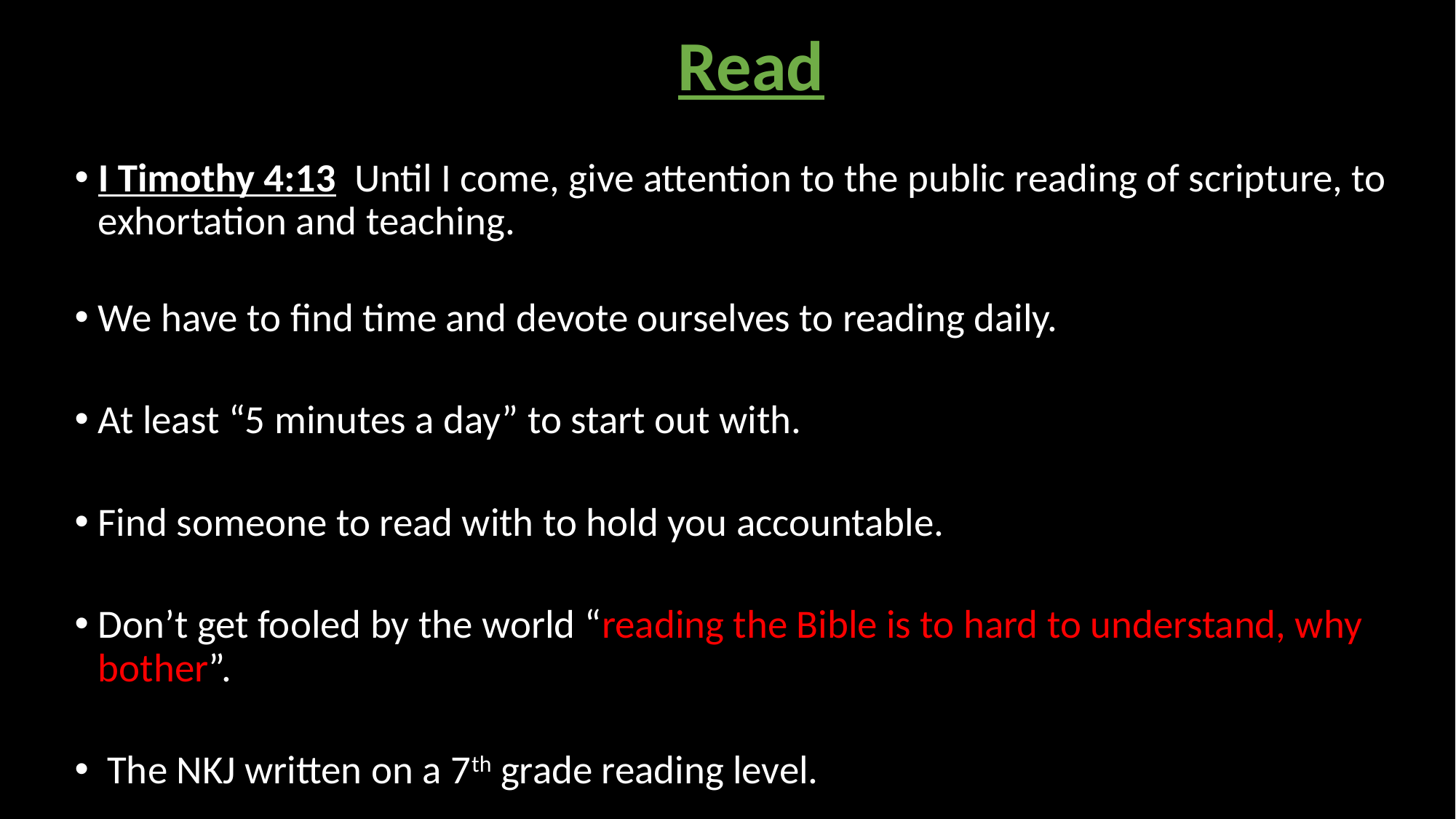

Read

I Timothy 4:13  Until I come, give attention to the public reading of scripture, to exhortation and teaching.

We have to find time and devote ourselves to reading daily.

At least “5 minutes a day” to start out with.

Find someone to read with to hold you accountable.

Don’t get fooled by the world “reading the Bible is to hard to understand, why bother”.

 The NKJ written on a 7th grade reading level.